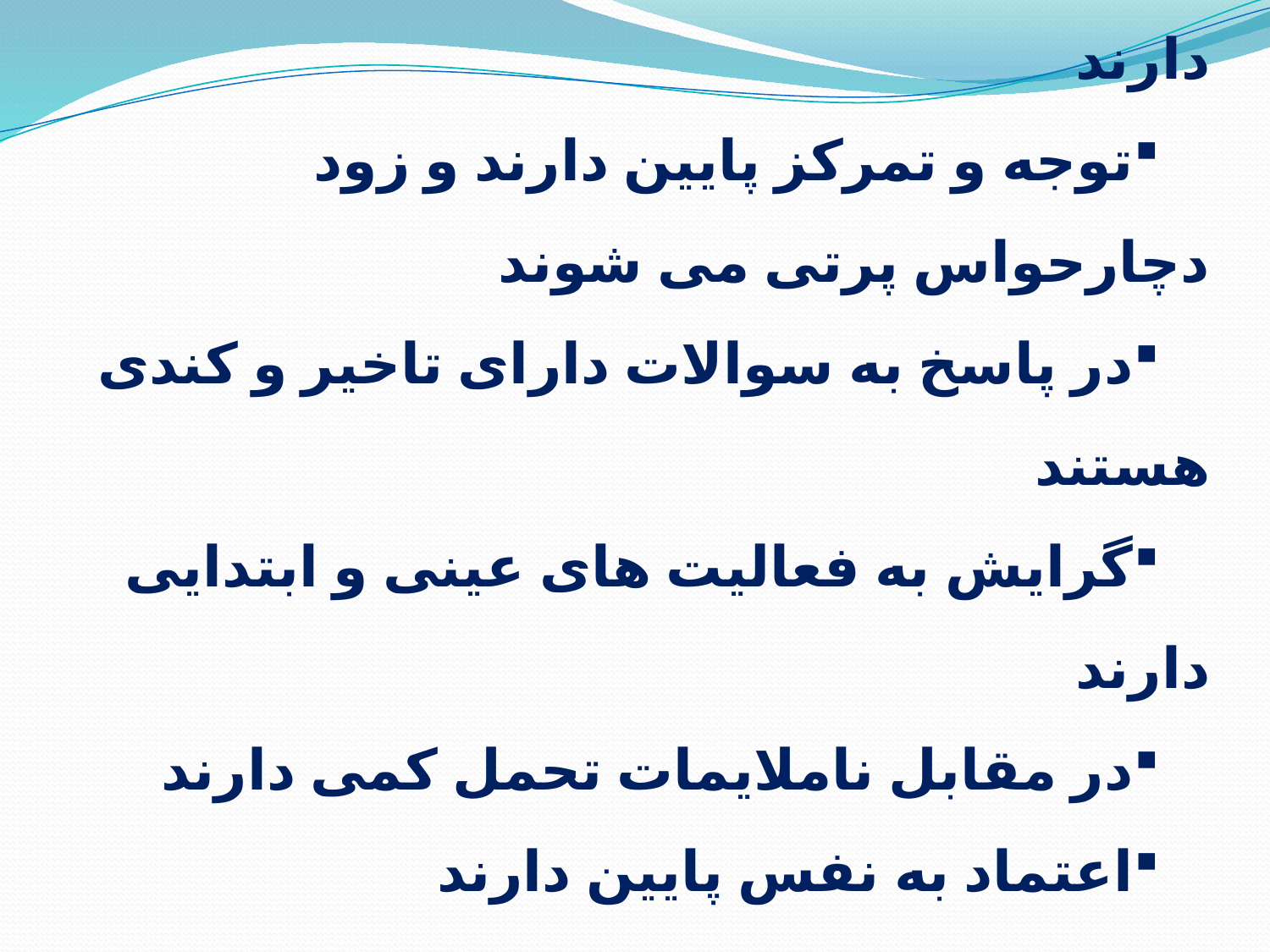

ویژگی کودکان دیر آموز در مدارس
در تمامی دروس نمرات ضعیف
در یک یا چند پایه از تحصیلات تکرار پایه دارند
توجه و تمرکز پایین دارند و زود دچارحواس پرتی می شوند
در پاسخ به سوالات دارای تاخیر و کندی هستند
گرایش به فعالیت های عینی و ابتدایی دارند
در مقابل ناملایمات تحمل کمی دارند
اعتماد به نفس پایین دارند